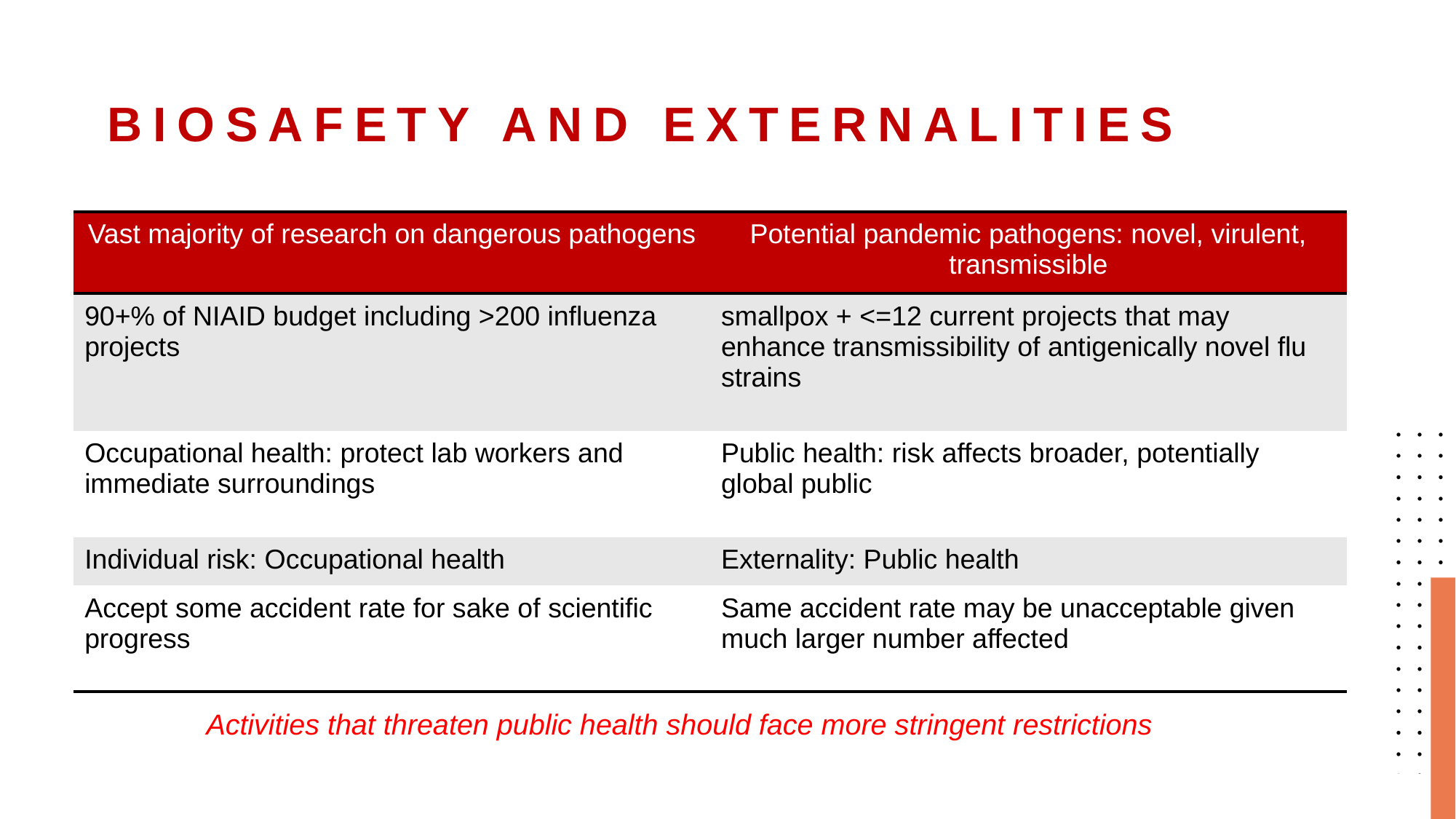

# Biosafety and externalities
| Vast majority of research on dangerous pathogens | Potential pandemic pathogens: novel, virulent, transmissible |
| --- | --- |
| 90+% of NIAID budget including >200 influenza projects | smallpox + <=12 current projects that may enhance transmissibility of antigenically novel flu strains |
| Occupational health: protect lab workers and immediate surroundings | Public health: risk affects broader, potentially global public |
| Individual risk: Occupational health | Externality: Public health |
| Accept some accident rate for sake of scientific progress | Same accident rate may be unacceptable given much larger number affected |
Activities that threaten public health should face more stringent restrictions